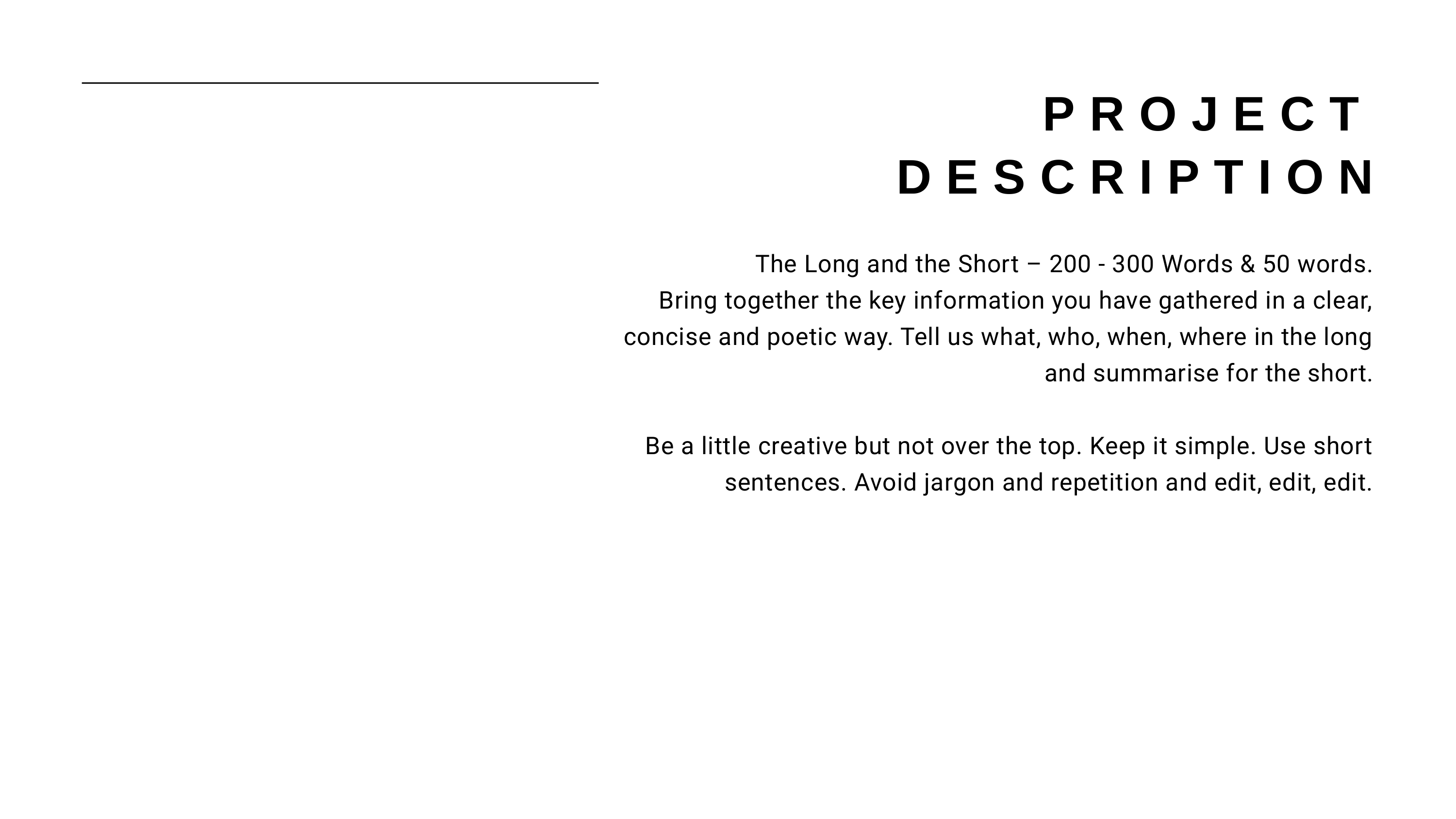

PROJECT DESCRIPTION

The Long and the Short – 200 - 300 Words & 50 words.
Bring together the key information you have gathered in a clear, concise and poetic way. Tell us what, who, when, where in the long and summarise for the short.

Be a little creative but not over the top. Keep it simple. Use short sentences. Avoid jargon and repetition and edit, edit, edit.